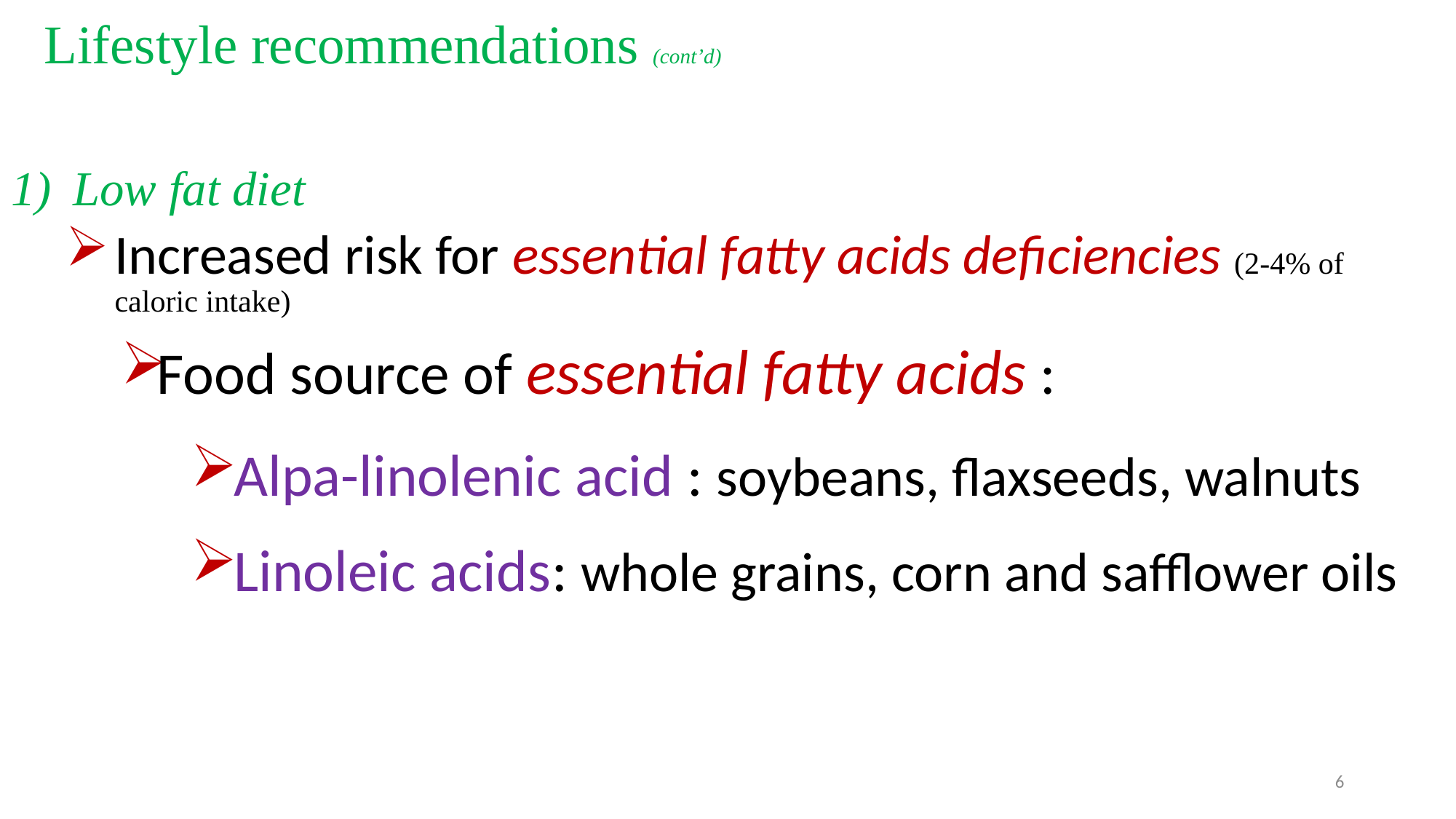

Lifestyle recommendations (cont’d)
Low fat diet
Increased risk for essential fatty acids deficiencies (2-4% of caloric intake)
Food source of essential fatty acids :
 Alpa-linolenic acid : soybeans, flaxseeds, walnuts
 Linoleic acids: whole grains, corn and safflower oils

6